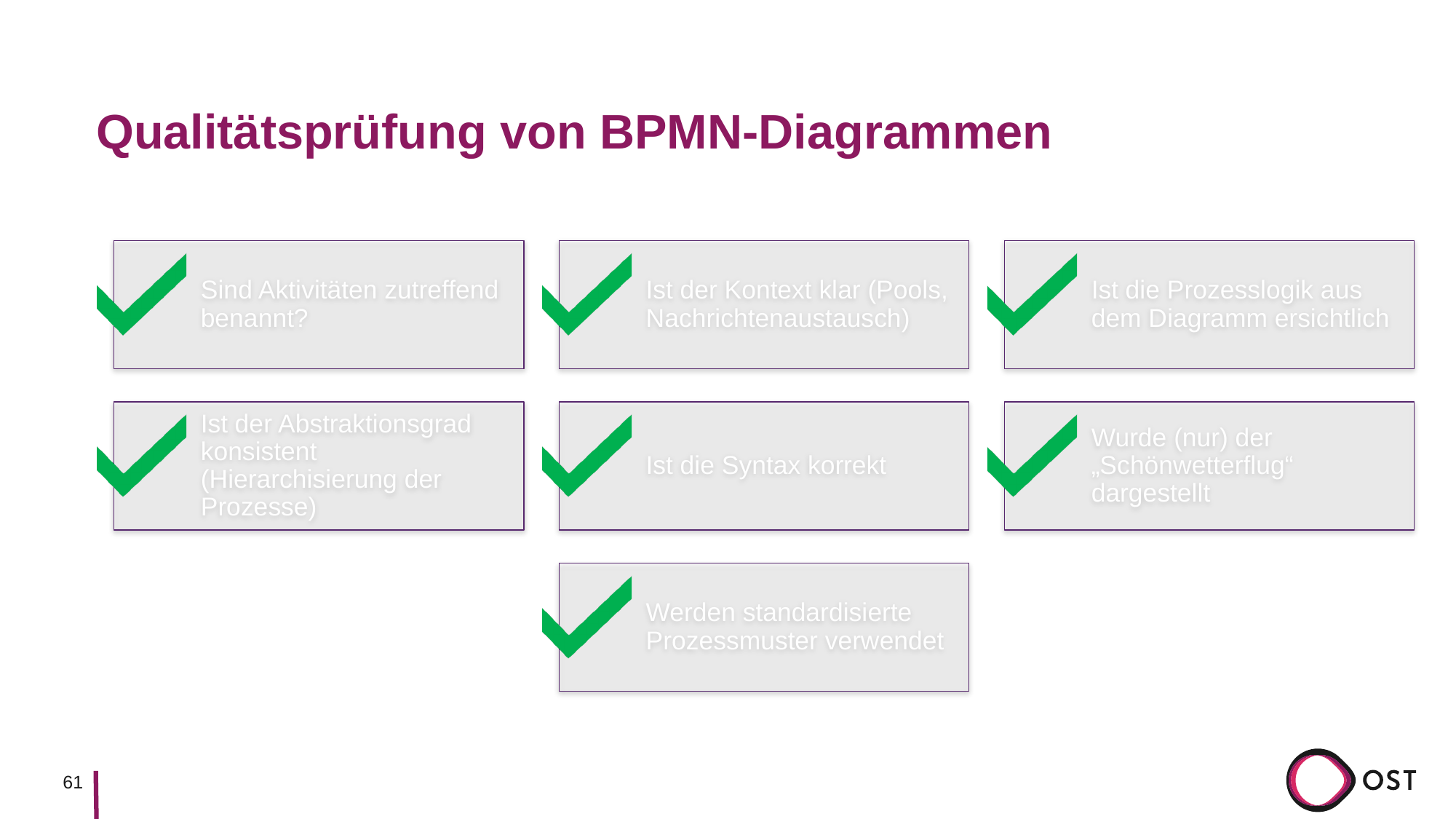

# Qualitätsprüfung von BPMN-Diagrammen
Sind Aktivitäten zutreffend benannt?
Ist der Kontext klar (Pools, Nachrichtenaustausch)
Ist die Prozesslogik aus dem Diagramm ersichtlich
Ist der Abstraktionsgrad konsistent (Hierarchisierung der Prozesse)
Ist die Syntax korrekt
Wurde (nur) der „Schönwetterflug“ dargestellt
Werden standardisierte Prozessmuster verwendet
61